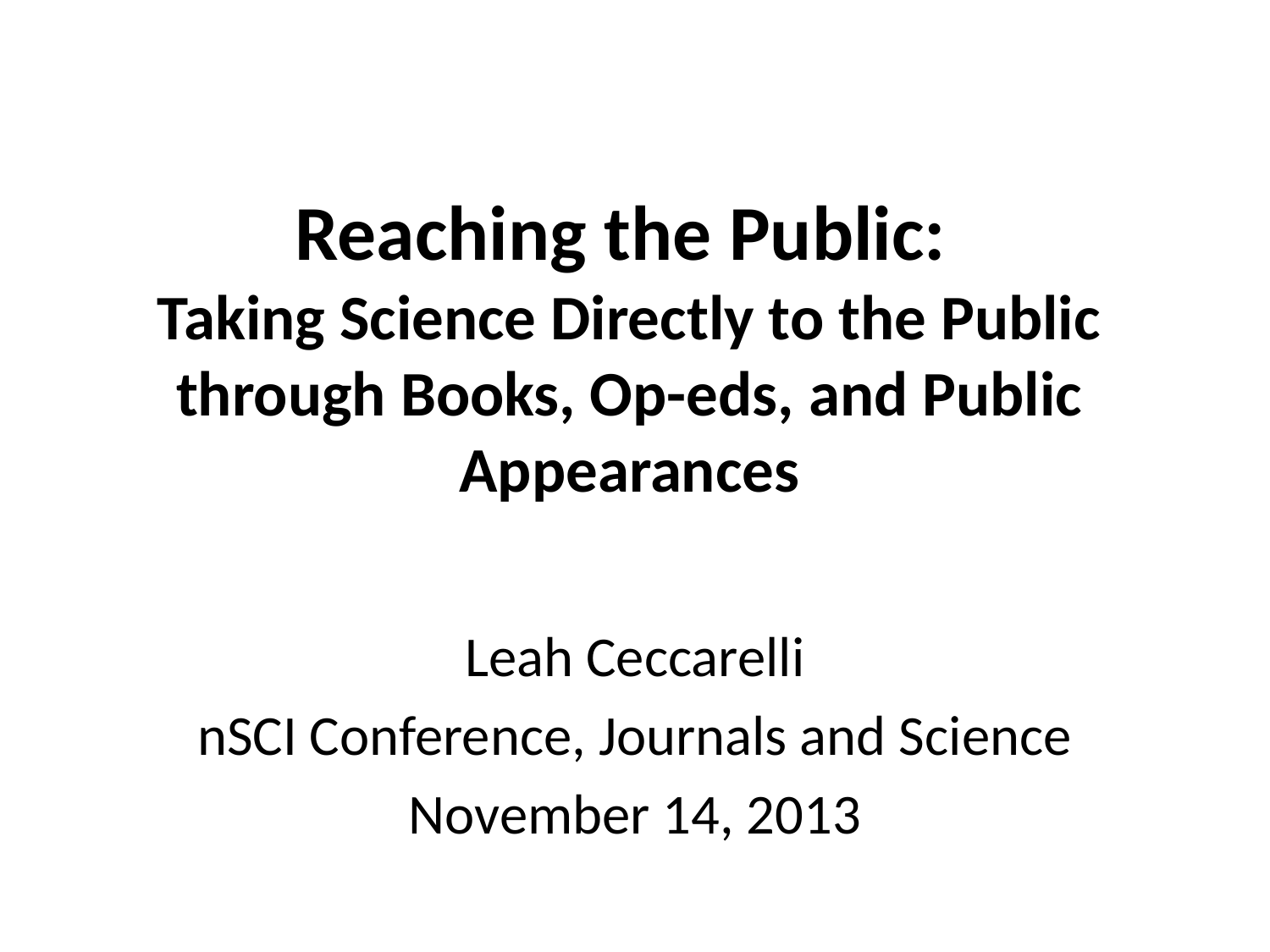

# Reaching the Public: Taking Science Directly to the Public through Books, Op-eds, and Public Appearances
Leah Ceccarelli
nSCI Conference, Journals and Science
November 14, 2013